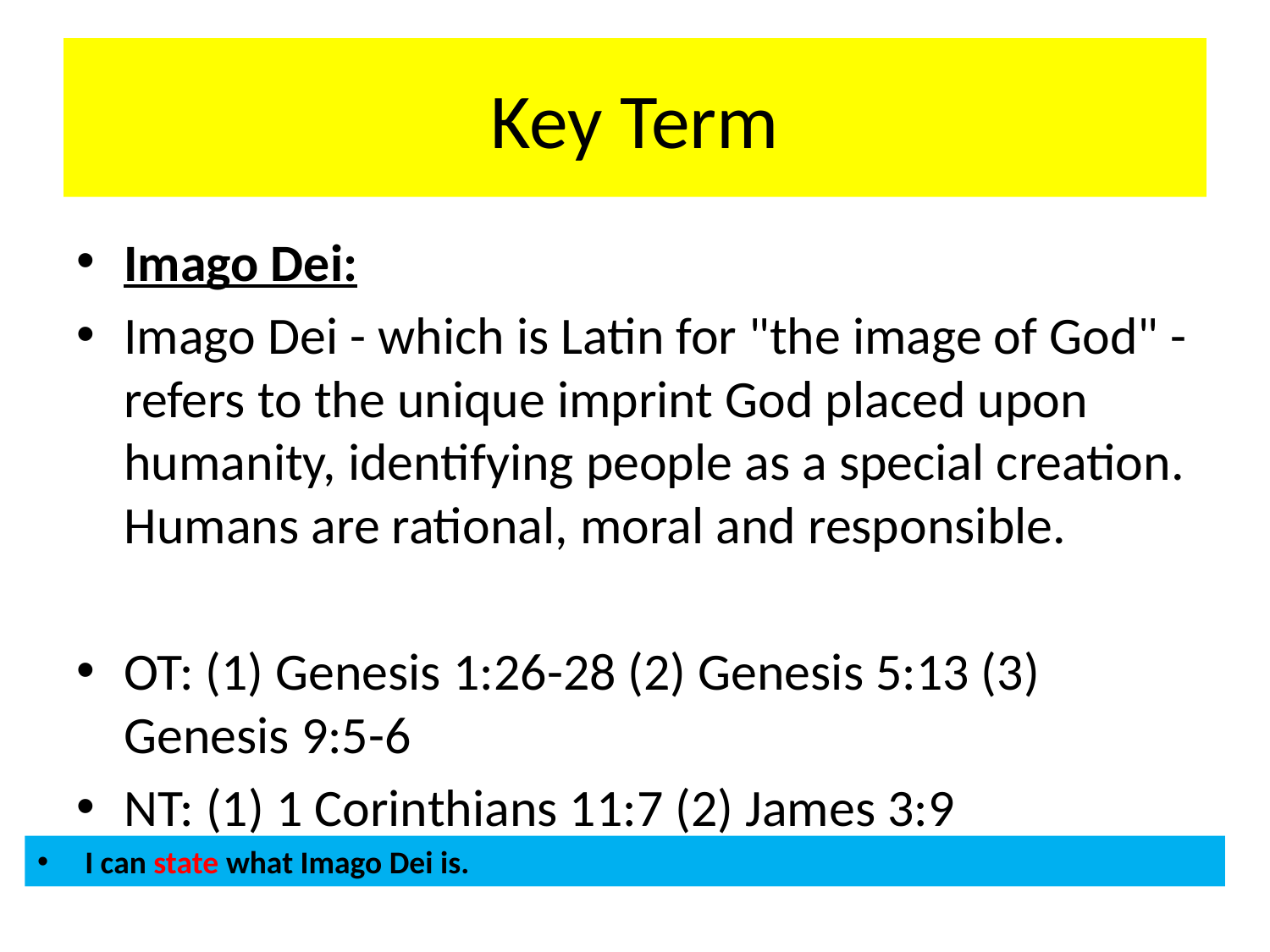

# Key Term
Imago Dei:
Imago Dei - which is Latin for "the image of God" - refers to the unique imprint God placed upon humanity, identifying people as a special creation. Humans are rational, moral and responsible.

OT: (1) Genesis 1:26-28 (2) Genesis 5:13 (3) Genesis 9:5-6
NT: (1) 1 Corinthians 11:7 (2) James 3:9

I can state what Imago Dei is.